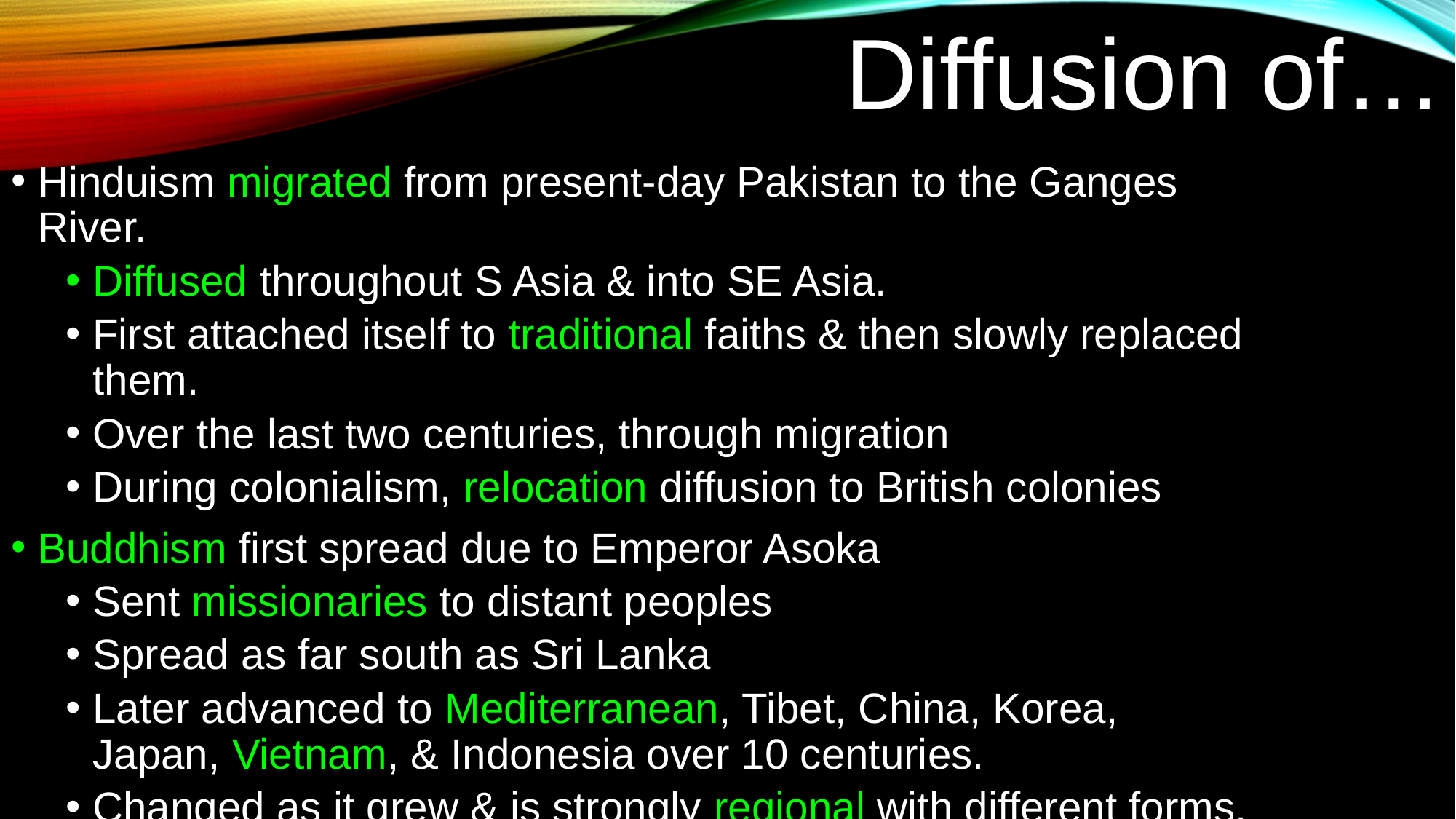

# Diffusion of…
Hinduism migrated from present-day Pakistan to the Ganges River.
Diffused throughout S Asia & into SE Asia.
First attached itself to traditional faiths & then slowly replaced them.
Over the last two centuries, through migration
During colonialism, relocation diffusion to British colonies
Buddhism first spread due to Emperor Asoka
Sent missionaries to distant peoples
Spread as far south as Sri Lanka
Later advanced to Mediterranean, Tibet, China, Korea, Japan, Vietnam, & Indonesia over 10 centuries.
Changed as it grew & is strongly regional with different forms.
Has become a global religion